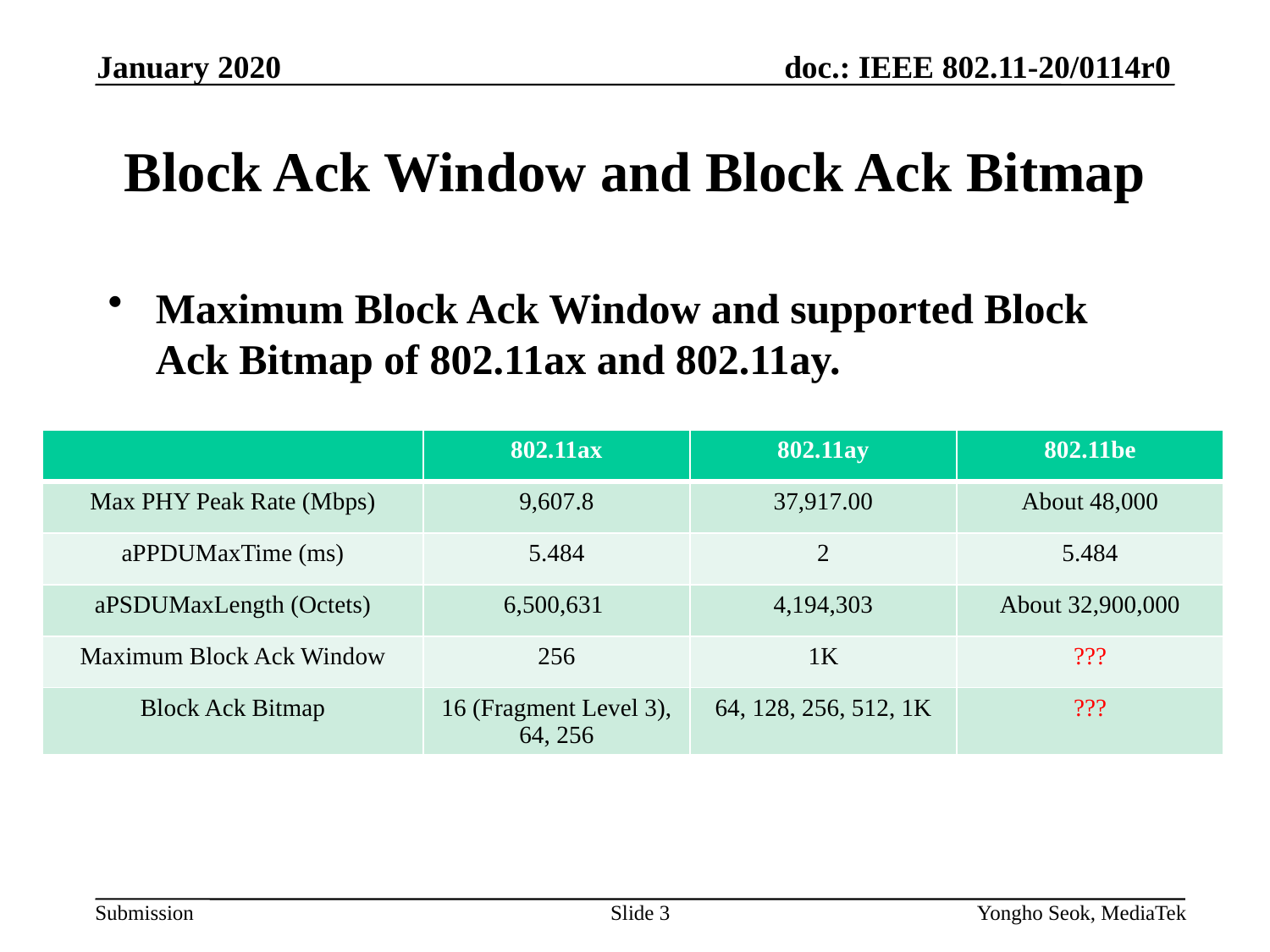

January 2020
# Block Ack Window and Block Ack Bitmap
Maximum Block Ack Window and supported Block Ack Bitmap of 802.11ax and 802.11ay.
|  | 802.11ax | 802.11ay | 802.11be |
| --- | --- | --- | --- |
| Max PHY Peak Rate (Mbps) | 9,607.8 | 37,917.00 | About 48,000 |
| aPPDUMaxTime (ms) | 5.484 | 2 | 5.484 |
| aPSDUMaxLength (Octets) | 6,500,631 | 4,194,303 | About 32,900,000 |
| Maximum Block Ack Window | 256 | 1K | ??? |
| Block Ack Bitmap | 16 (Fragment Level 3), 64, 256 | 64, 128, 256, 512, 1K | ??? |
Slide 3
Yongho Seok, MediaTek